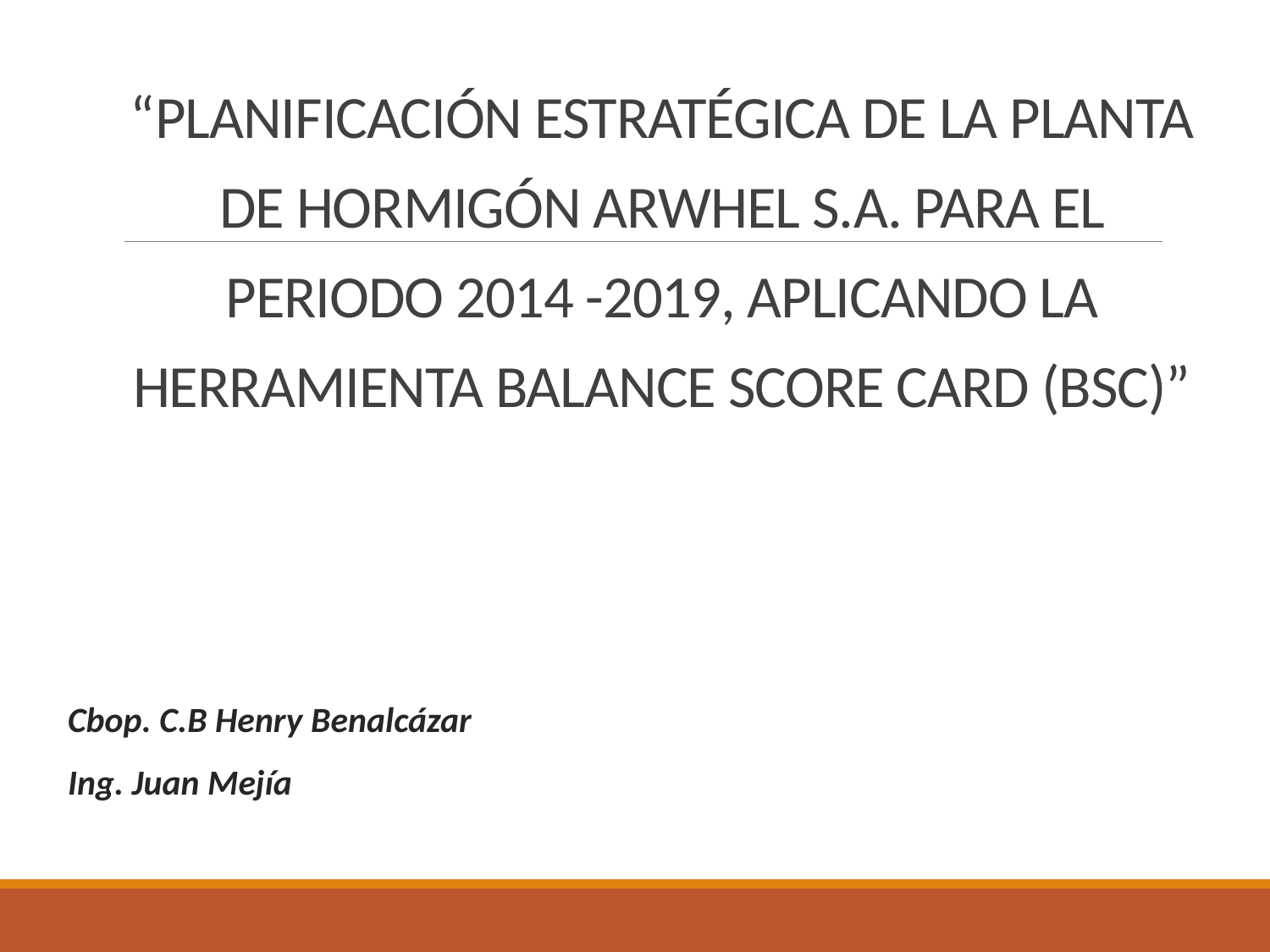

# “PLANIFICACIÓN ESTRATÉGICA DE LA PLANTA DE HORMIGÓN ARWHEL S.A. PARA EL PERIODO 2014 -2019, APLICANDO LA HERRAMIENTA BALANCE SCORE CARD (BSC)”
Cbop. C.B Henry Benalcázar
Ing. Juan Mejía